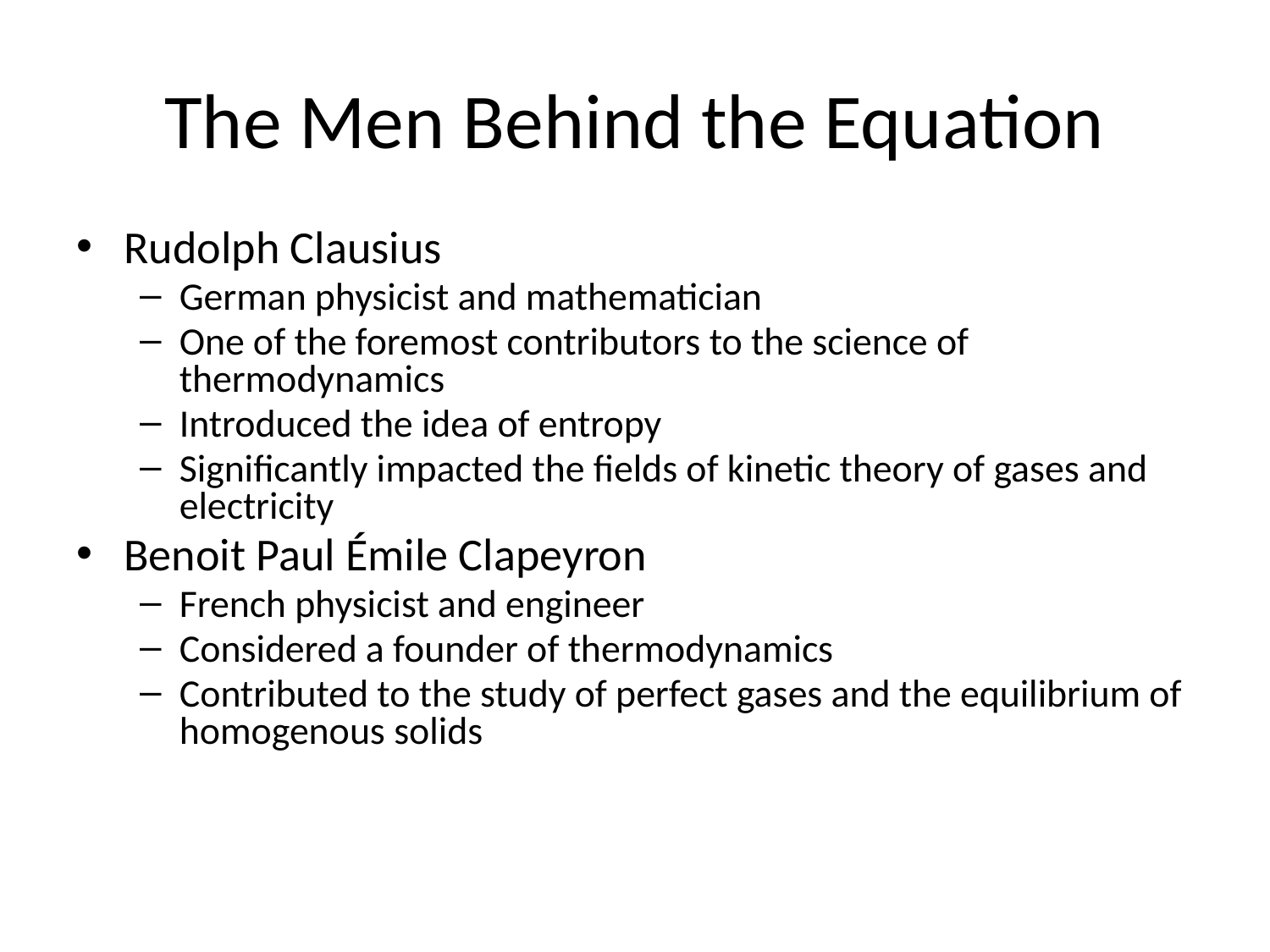

# The Men Behind the Equation
Rudolph Clausius
German physicist and mathematician
One of the foremost contributors to the science of thermodynamics
Introduced the idea of entropy
Significantly impacted the fields of kinetic theory of gases and electricity
Benoit Paul Émile Clapeyron
French physicist and engineer
Considered a founder of thermodynamics
Contributed to the study of perfect gases and the equilibrium of homogenous solids